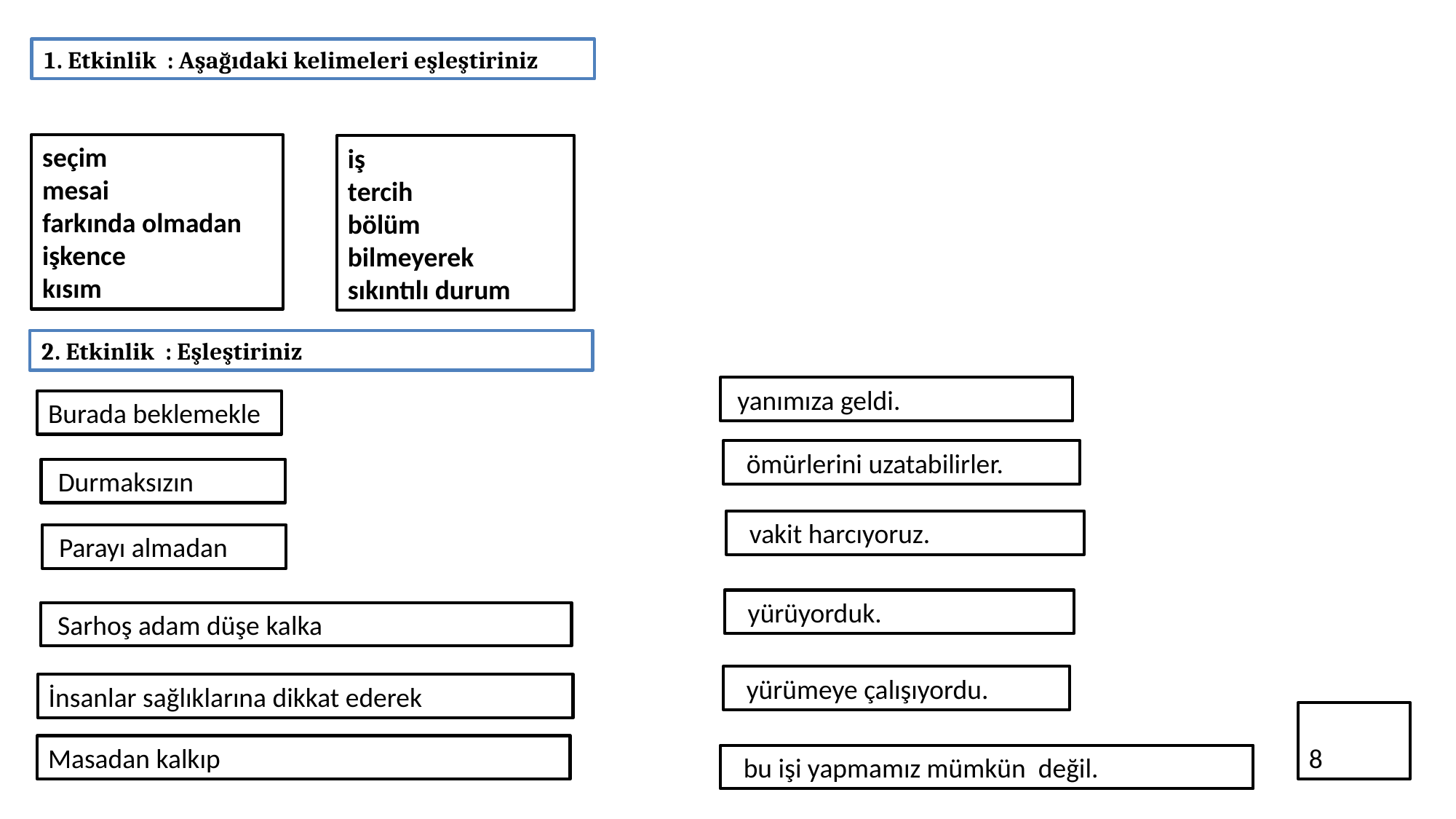

1. Etkinlik  : Aşağıdaki kelimeleri eşleştiriniz
seçim
mesai
farkında olmadan işkence
kısım
iş
tercih
bölüm
bilmeyerek
sıkıntılı durum
2. Etkinlik  : Eşleştiriniz
 yanımıza geldi.
Burada beklemekle
  ömürlerini uzatabilirler.
 Durmaksızın
  vakit harcıyoruz.
 Parayı almadan
  yürüyorduk.
 Sarhoş adam düşe kalka
  yürümeye çalışıyordu.
İnsanlar sağlıklarına dikkat ederek
	8
Masadan kalkıp
  bu işi yapmamız mümkün  değil.